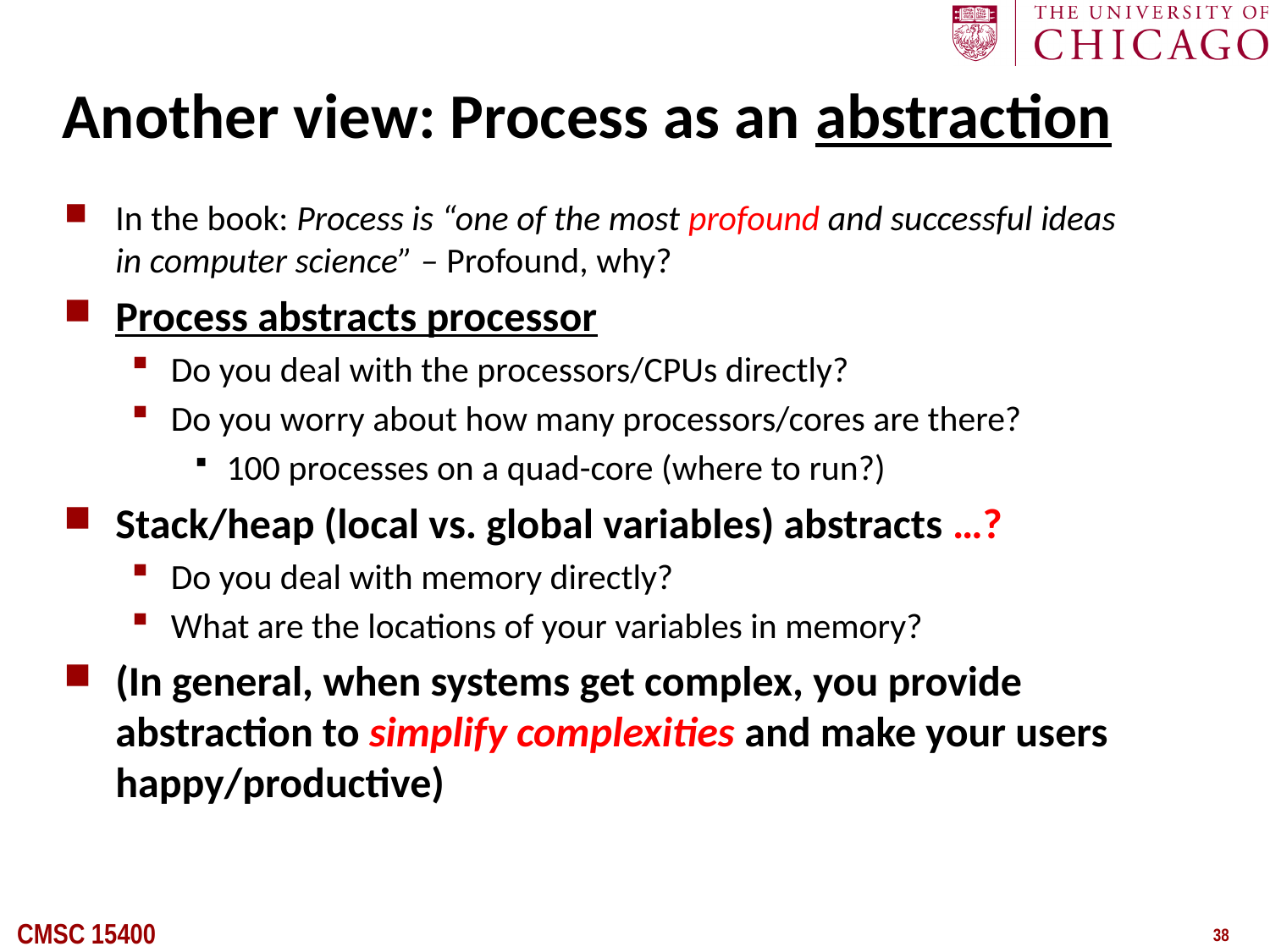

# Another view: Process as an abstraction
In the book: Process is “one of the most profound and successful ideas in computer science” – Profound, why?
Process abstracts processor
Do you deal with the processors/CPUs directly?
Do you worry about how many processors/cores are there?
100 processes on a quad-core (where to run?)
Stack/heap (local vs. global variables) abstracts …?
Do you deal with memory directly?
What are the locations of your variables in memory?
(In general, when systems get complex, you provide abstraction to simplify complexities and make your users happy/productive)